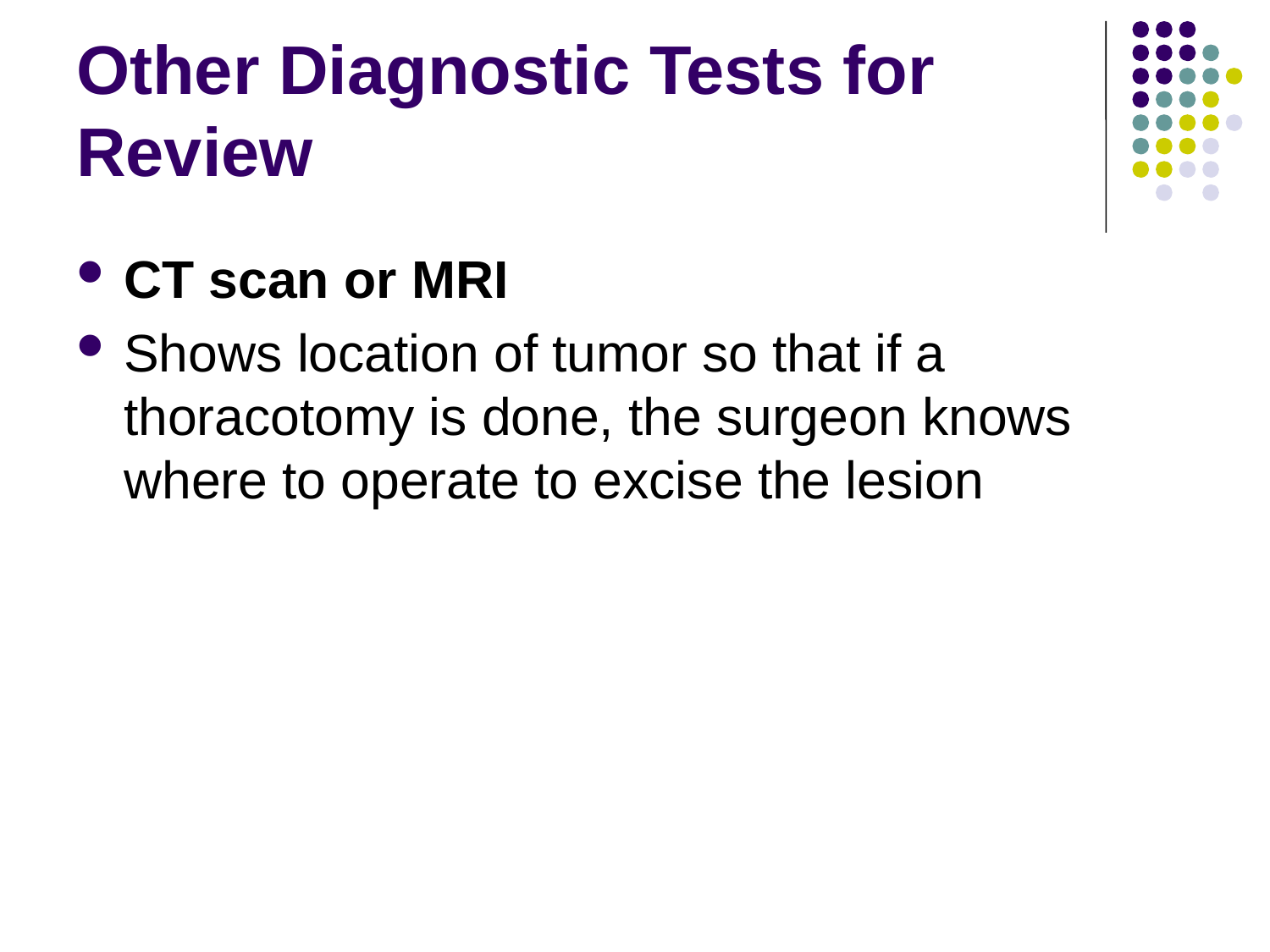

# Other Diagnostic Tests for Review
CT scan or MRI
Shows location of tumor so that if a thoracotomy is done, the surgeon knows where to operate to excise the lesion